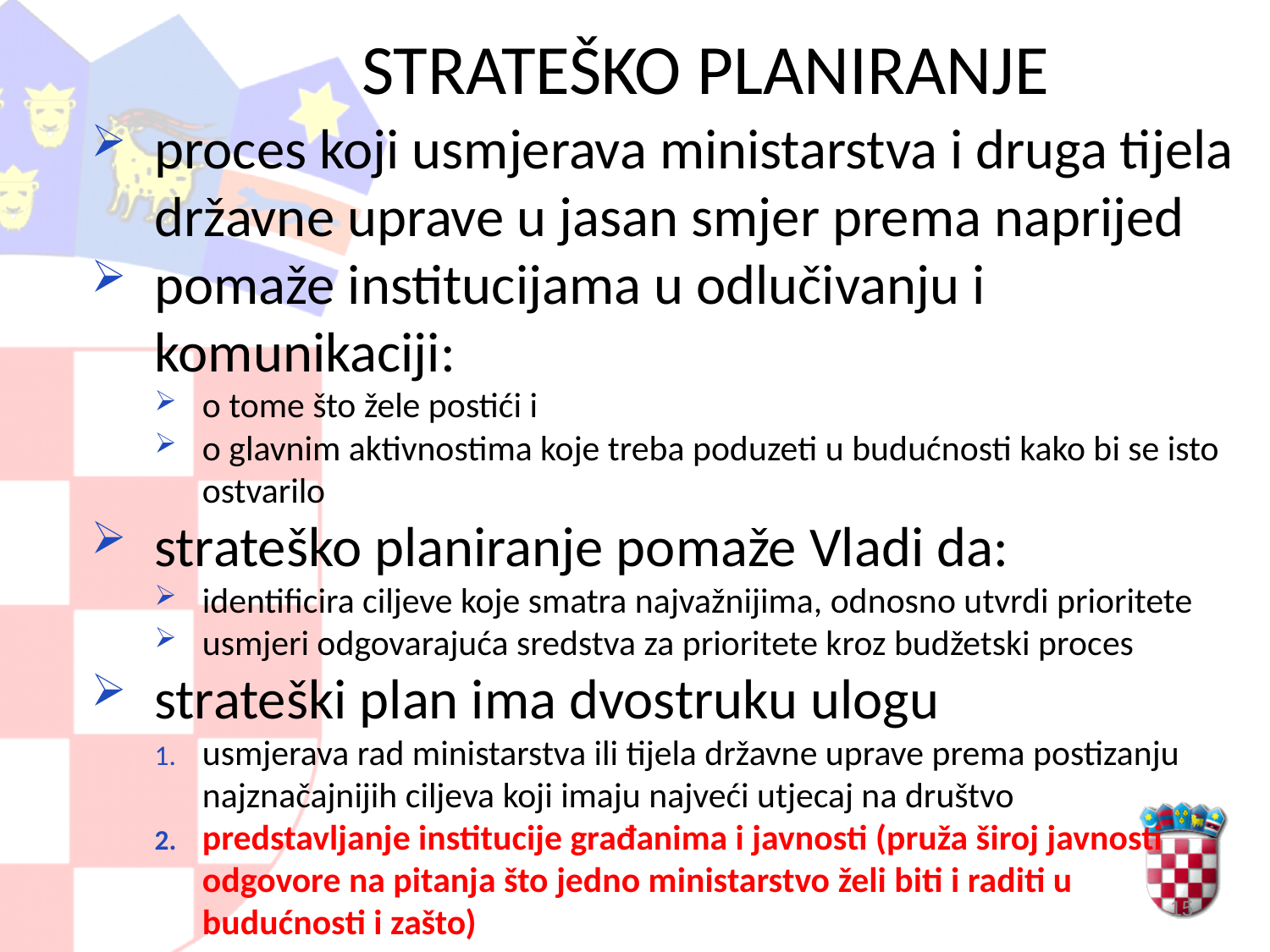

# STRATEŠKO PLANIRANJE
proces koji usmjerava ministarstva i druga tijela državne uprave u jasan smjer prema naprijed
pomaže institucijama u odlučivanju i komunikaciji:
o tome što žele postići i
o glavnim aktivnostima koje treba poduzeti u budućnosti kako bi se isto ostvarilo
strateško planiranje pomaže Vladi da:
identificira ciljeve koje smatra najvažnijima, odnosno utvrdi prioritete
usmjeri odgovarajuća sredstva za prioritete kroz budžetski proces
strateški plan ima dvostruku ulogu
usmjerava rad ministarstva ili tijela državne uprave prema postizanju najznačajnijih ciljeva koji imaju najveći utjecaj na društvo
predstavljanje institucije građanima i javnosti (pruža široj javnosti odgovore na pitanja što jedno ministarstvo želi biti i raditi u budućnosti i zašto)

15